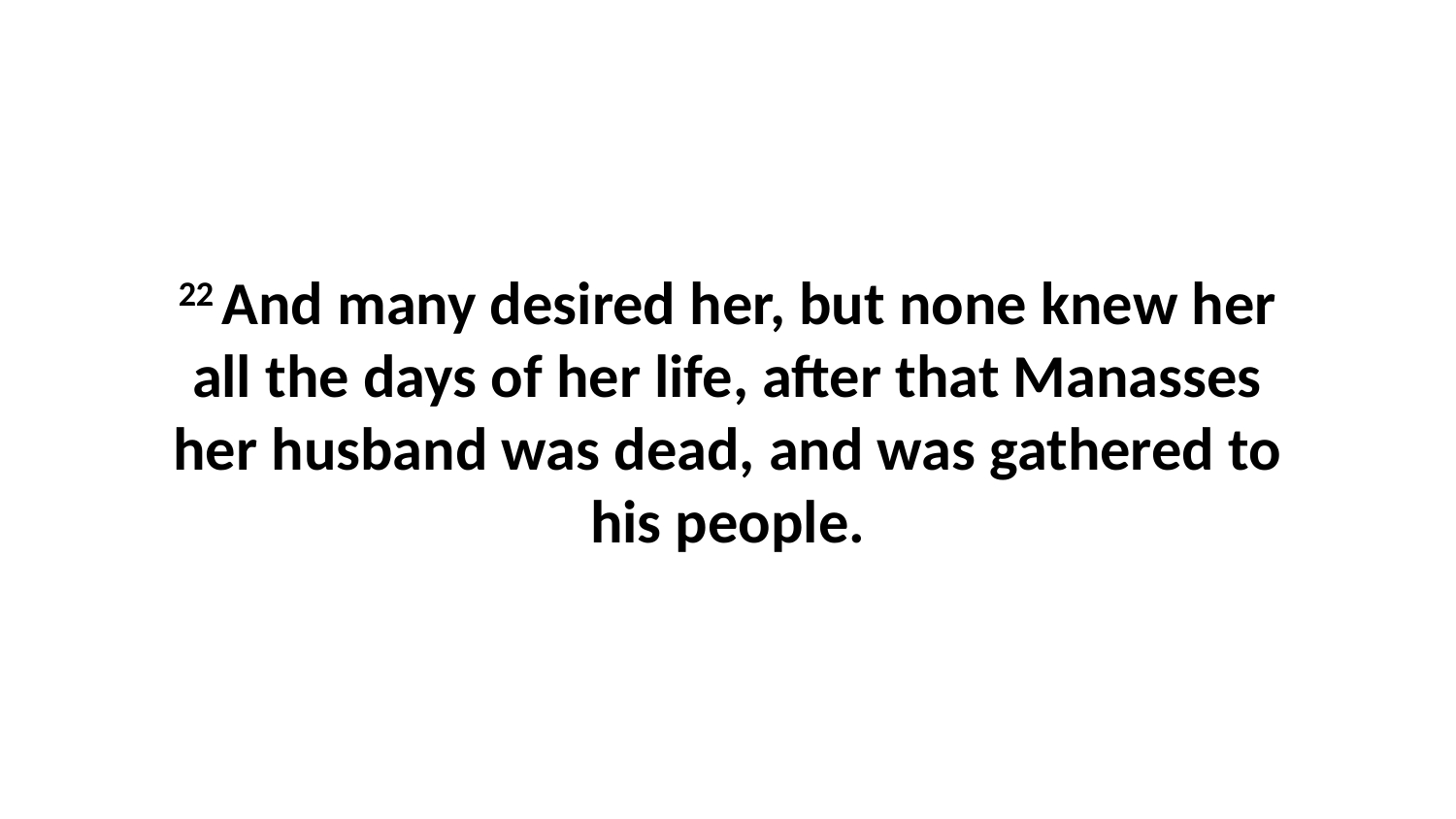

22 And many desired her, but none knew her all the days of her life, after that Manasses her husband was dead, and was gathered to his people.